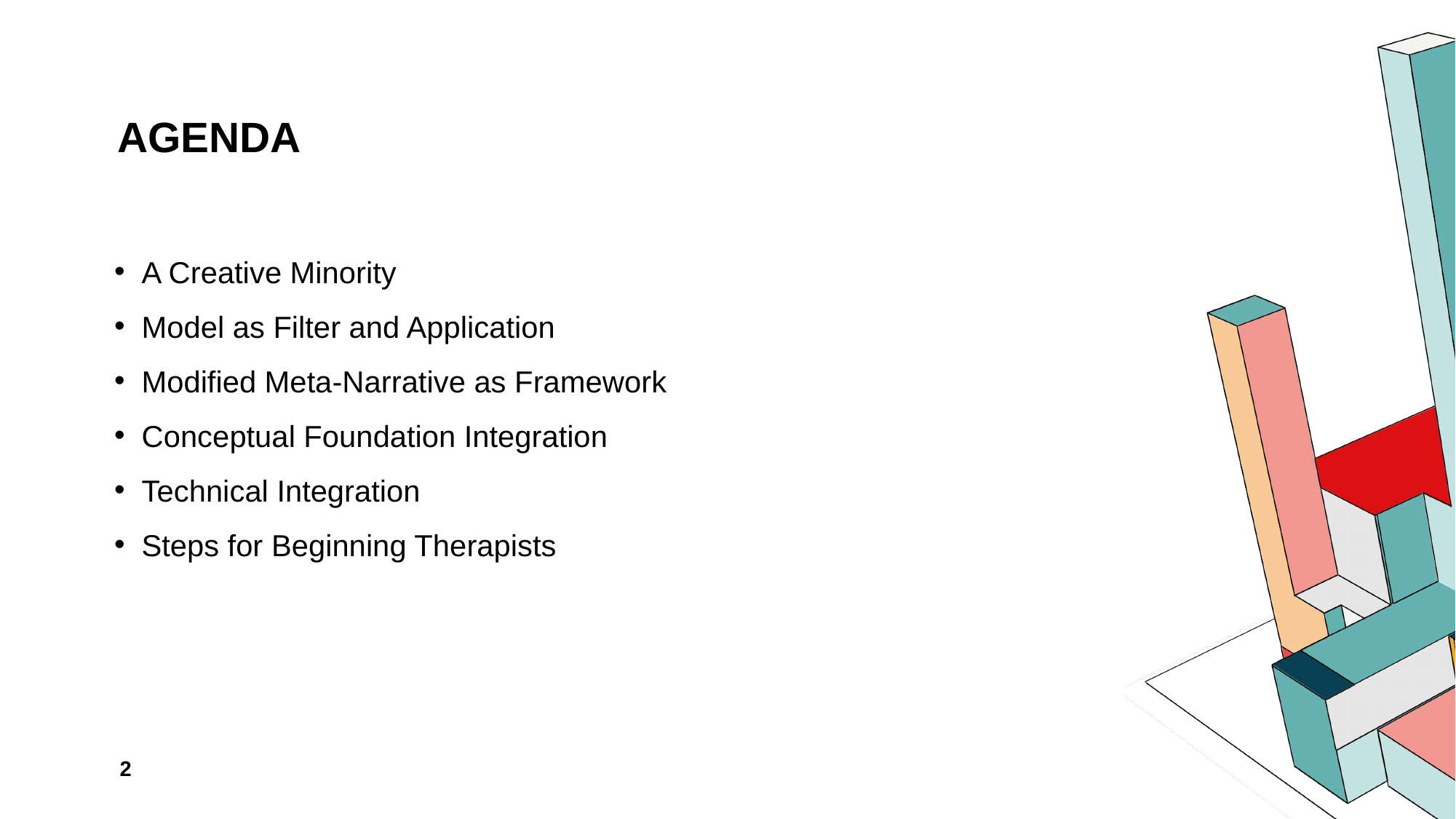

# Agenda
A Creative Minority
Model as Filter and Application
Modified Meta-Narrative as Framework
Conceptual Foundation Integration
Technical Integration
Steps for Beginning Therapists

2